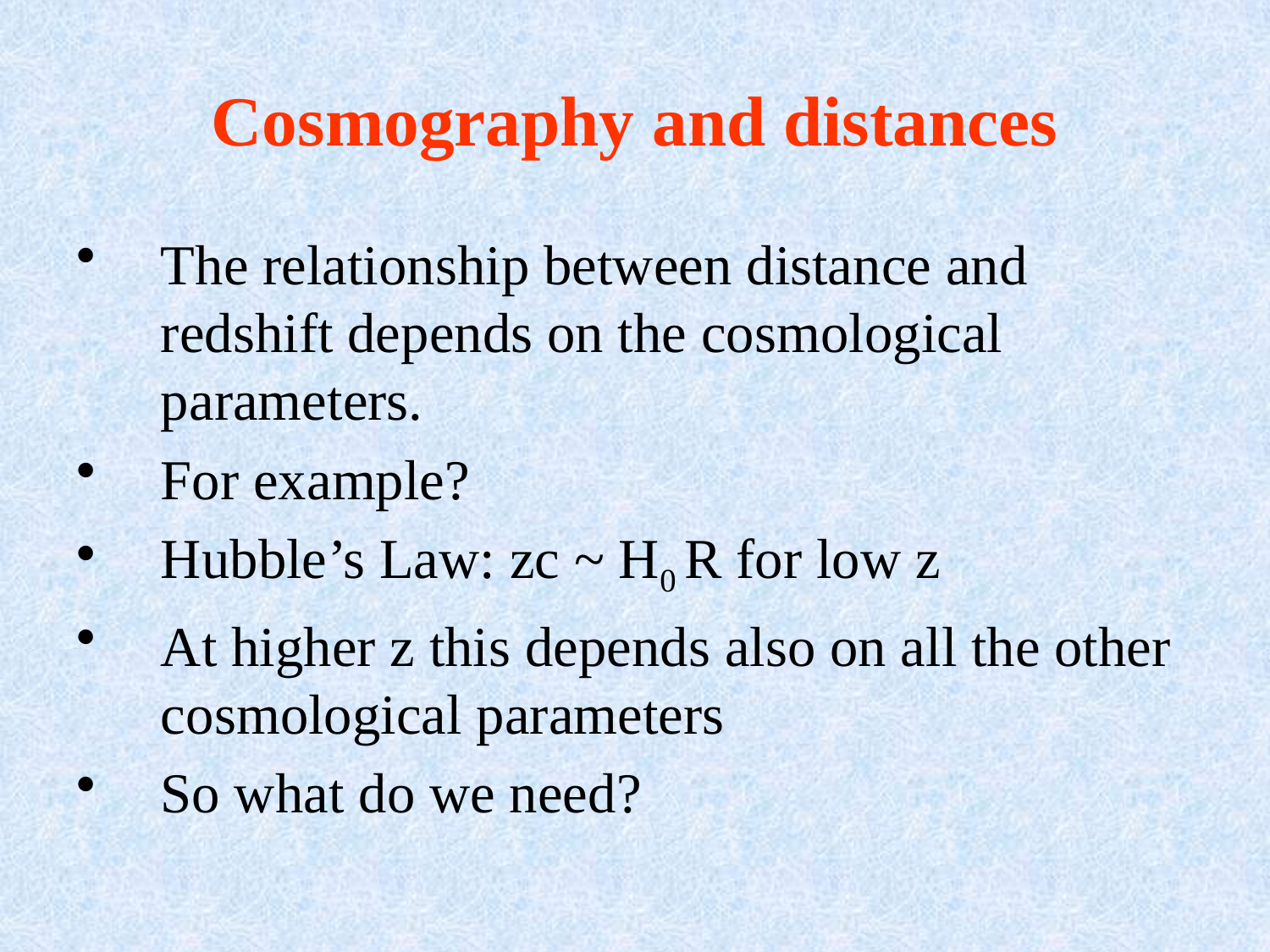

# Cosmography and distances
The relationship between distance and redshift depends on the cosmological parameters.
For example?
Hubble’s Law: zc ~ H0 R for low z
At higher z this depends also on all the other cosmological parameters
So what do we need?